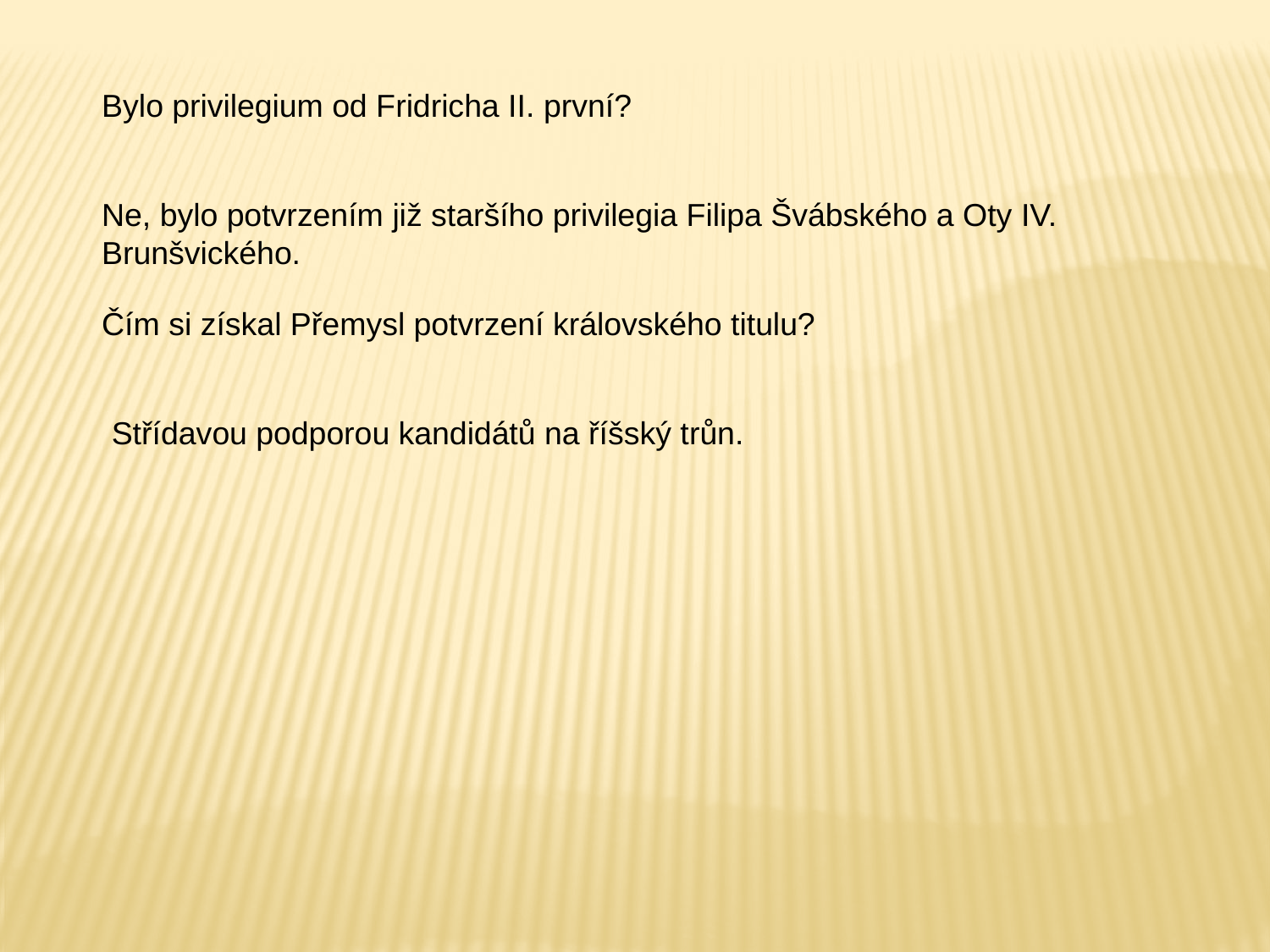

Bylo privilegium od Fridricha II. první?
Ne, bylo potvrzením již staršího privilegia Filipa Švábského a Oty IV. Brunšvického.
Čím si získal Přemysl potvrzení královského titulu?
Střídavou podporou kandidátů na říšský trůn.